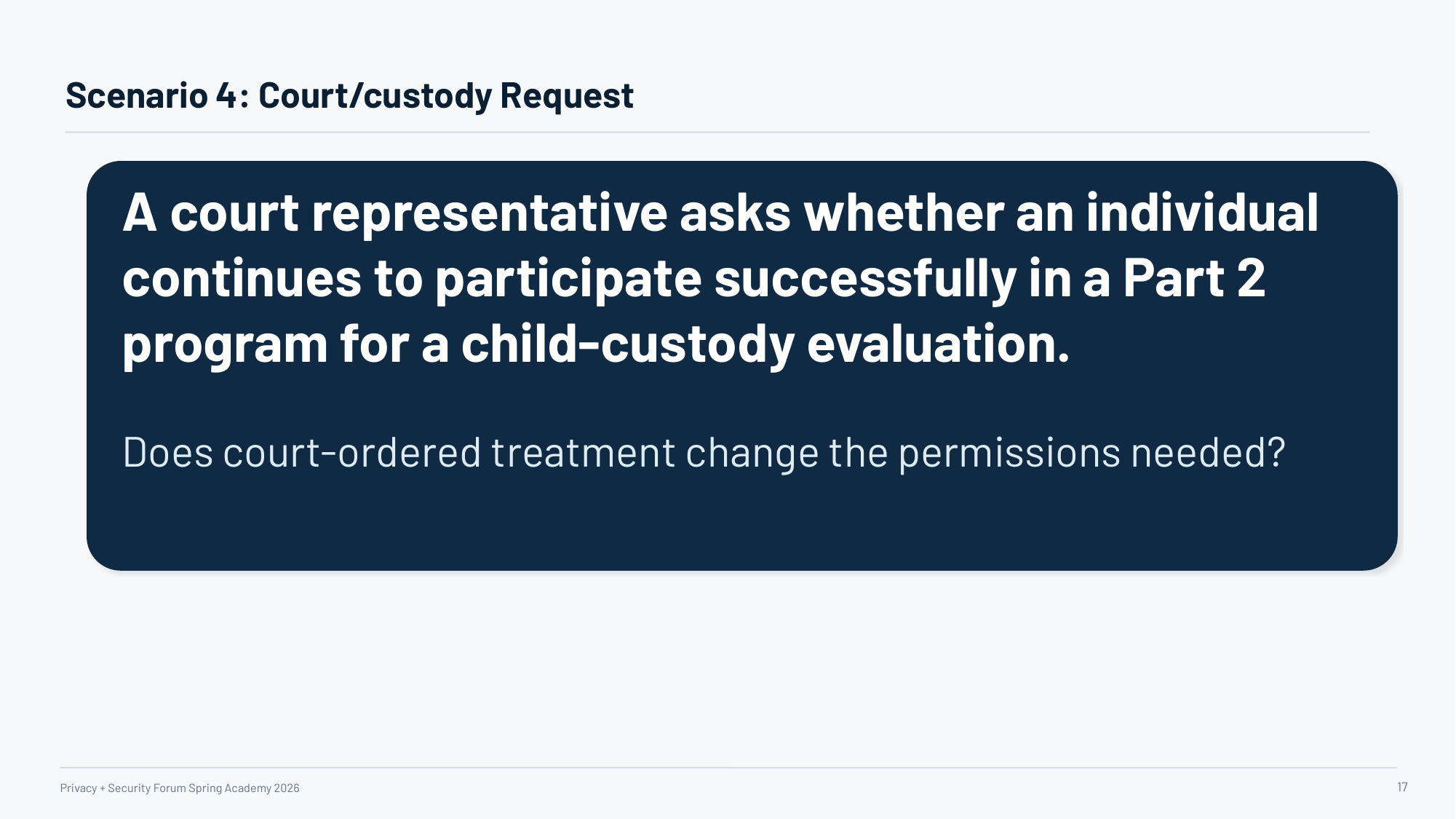

Scenario 4: Court/custody Request

A court representative asks whether an individual continues to participate successfully in a Part 2 program for a child-custody evaluation.
Does court-ordered treatment change the permissions needed?

17
Privacy + Security Forum Spring Academy 2026